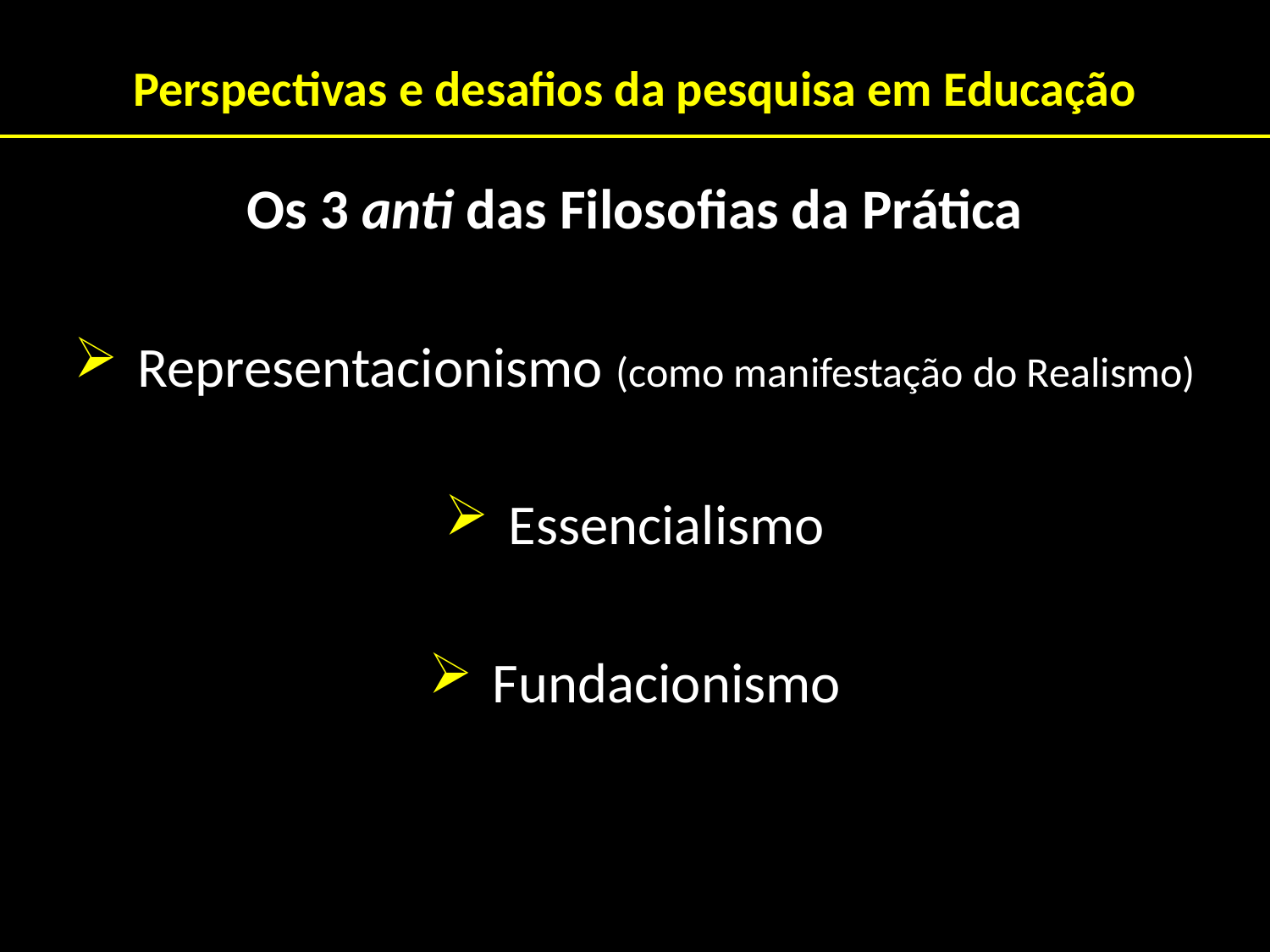

# Perspectivas e desafios da pesquisa em Educação
Os 3 anti das Filosofias da Prática

Representacionismo (como manifestação do Realismo)

Essencialismo

Fundacionismo